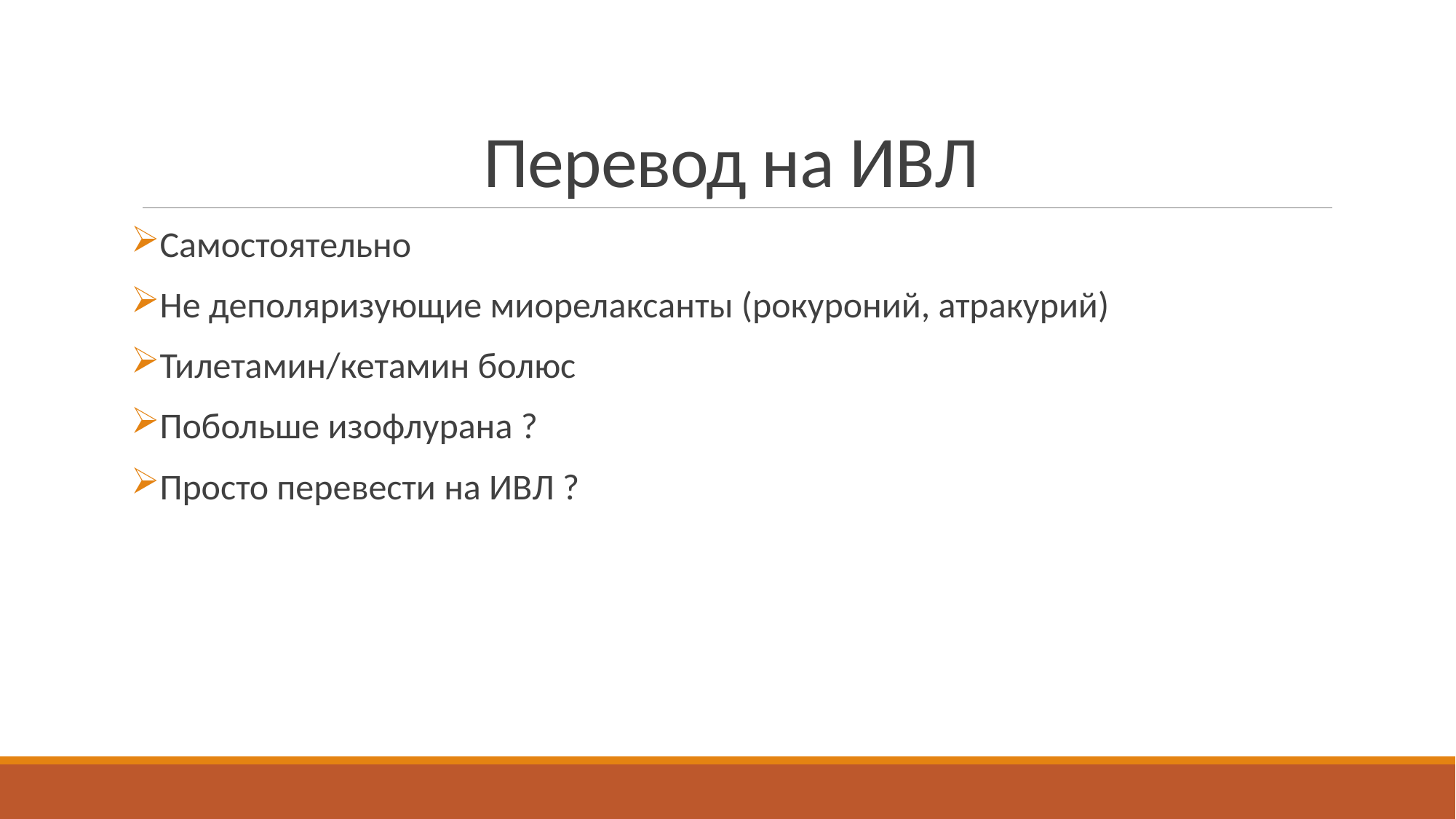

# Перевод на ИВЛ
Самостоятельно
Не деполяризующие миорелаксанты (рокуроний, атракурий)
Тилетамин/кетамин болюс
Побольше изофлурана ?
Просто перевести на ИВЛ ?